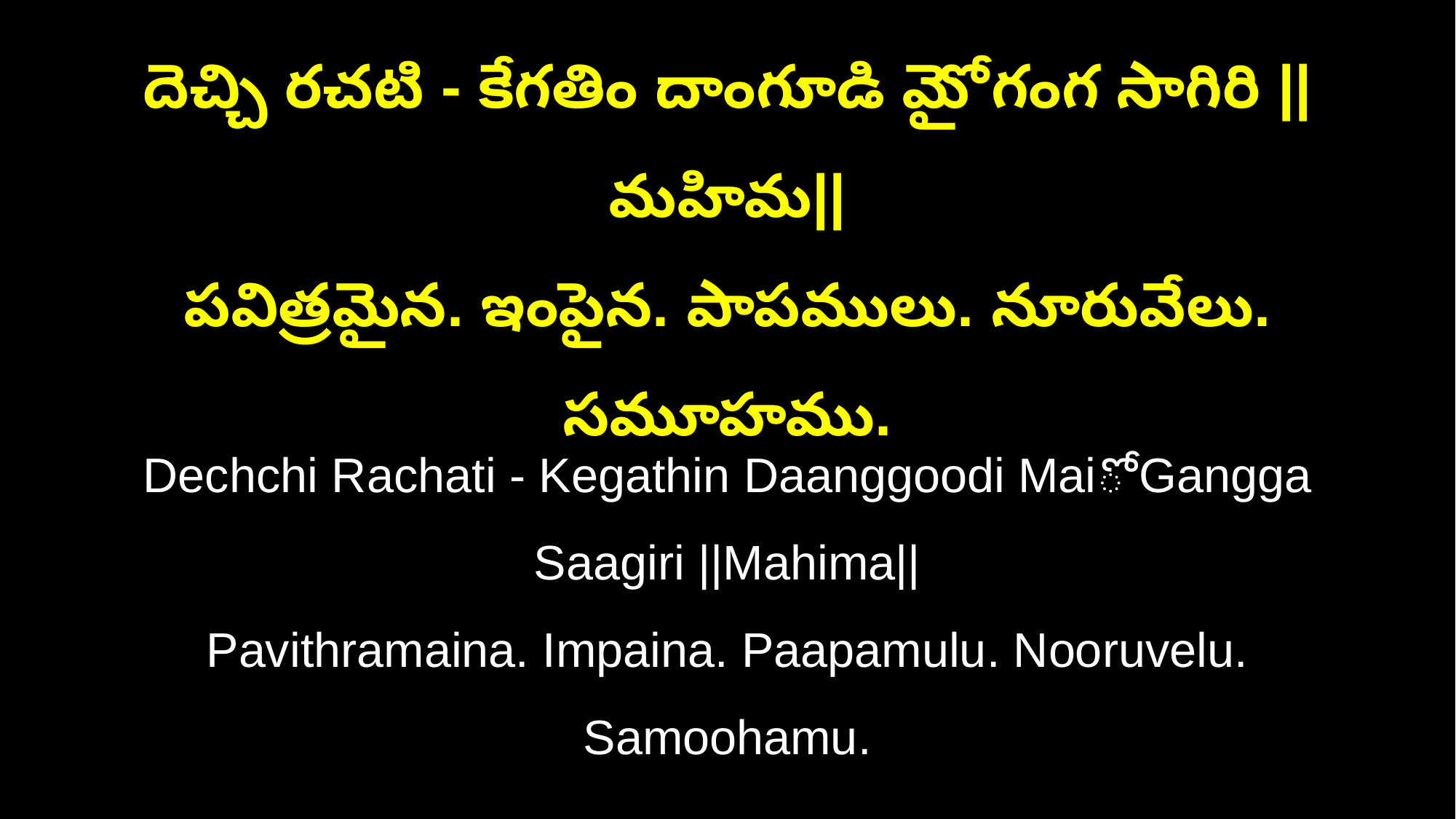

దెచ్చి రచటి - కేగతిం దాంగూడి మైోగంగ సాగిరి ||మహిమ||
పవిత్రమైన. ఇంపైన. పాపములు. నూరువేలు. సమూహము.
Dechchi Rachati - Kegathin Daanggoodi MaiోGangga Saagiri ||Mahima||
Pavithramaina. Impaina. Paapamulu. Nooruvelu. Samoohamu.